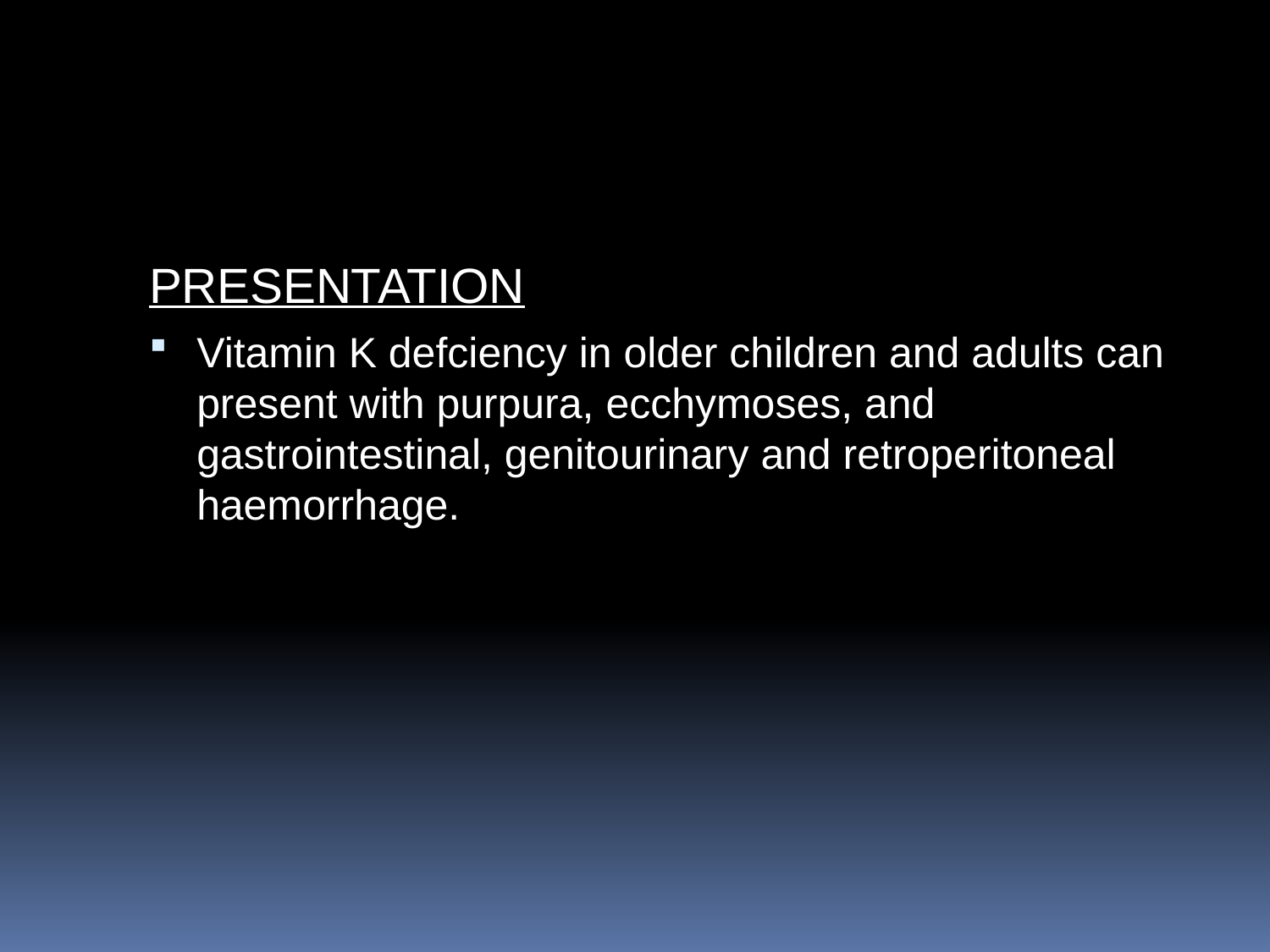

#
PRESENTATION
Vitamin K defciency in older children and adults can present with purpura, ecchymoses, and gastrointestinal, genitourinary and retroperitoneal haemorrhage.